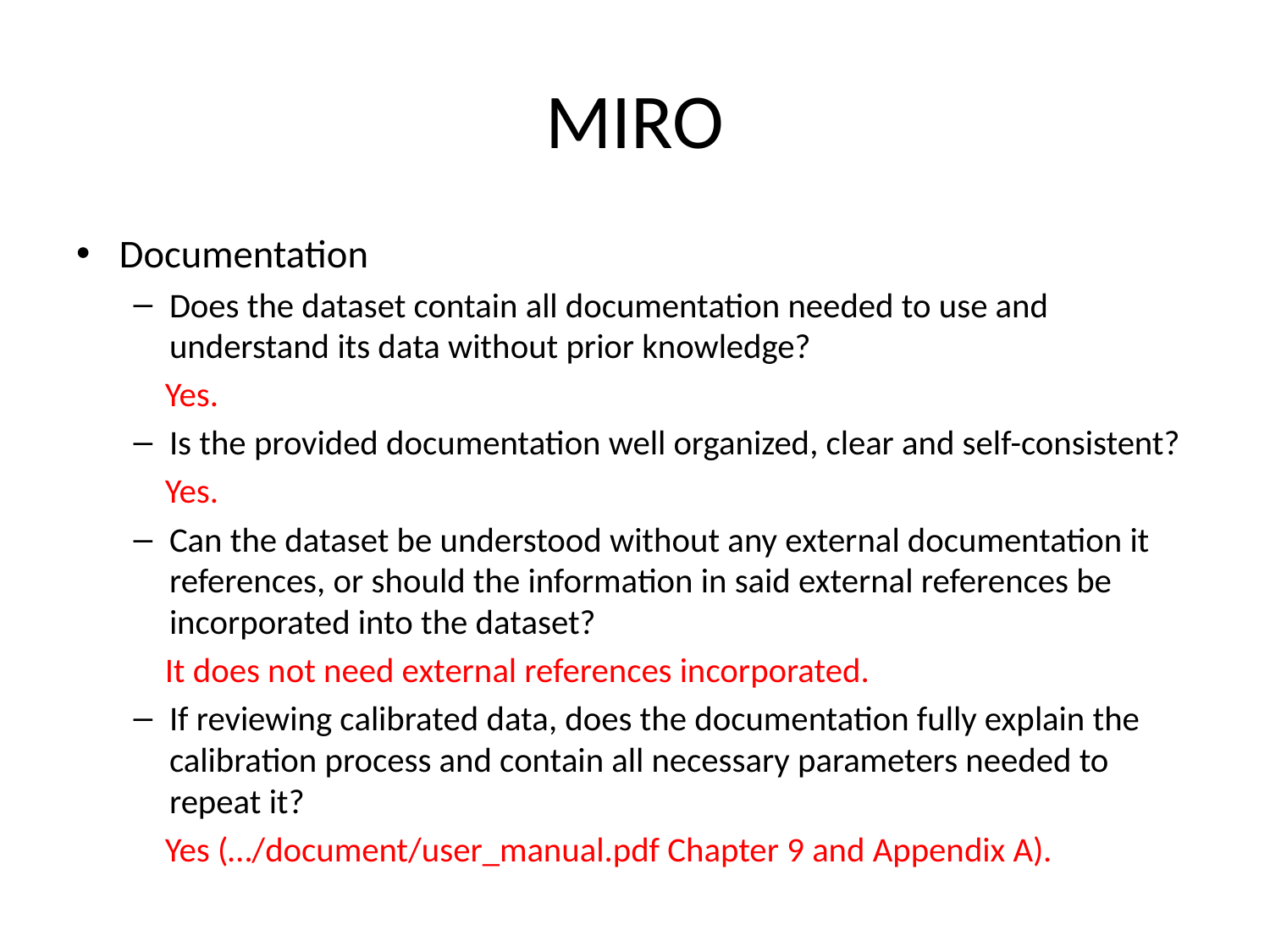

# MIRO
Documentation
Does the dataset contain all documentation needed to use and understand its data without prior knowledge?
    Yes.
Is the provided documentation well organized, clear and self-consistent?
    Yes.
Can the dataset be understood without any external documentation it references, or should the information in said external references be incorporated into the dataset?
    It does not need external references incorporated.
If reviewing calibrated data, does the documentation fully explain the calibration process and contain all necessary parameters needed to repeat it?
    Yes (…/document/user_manual.pdf Chapter 9 and Appendix A).